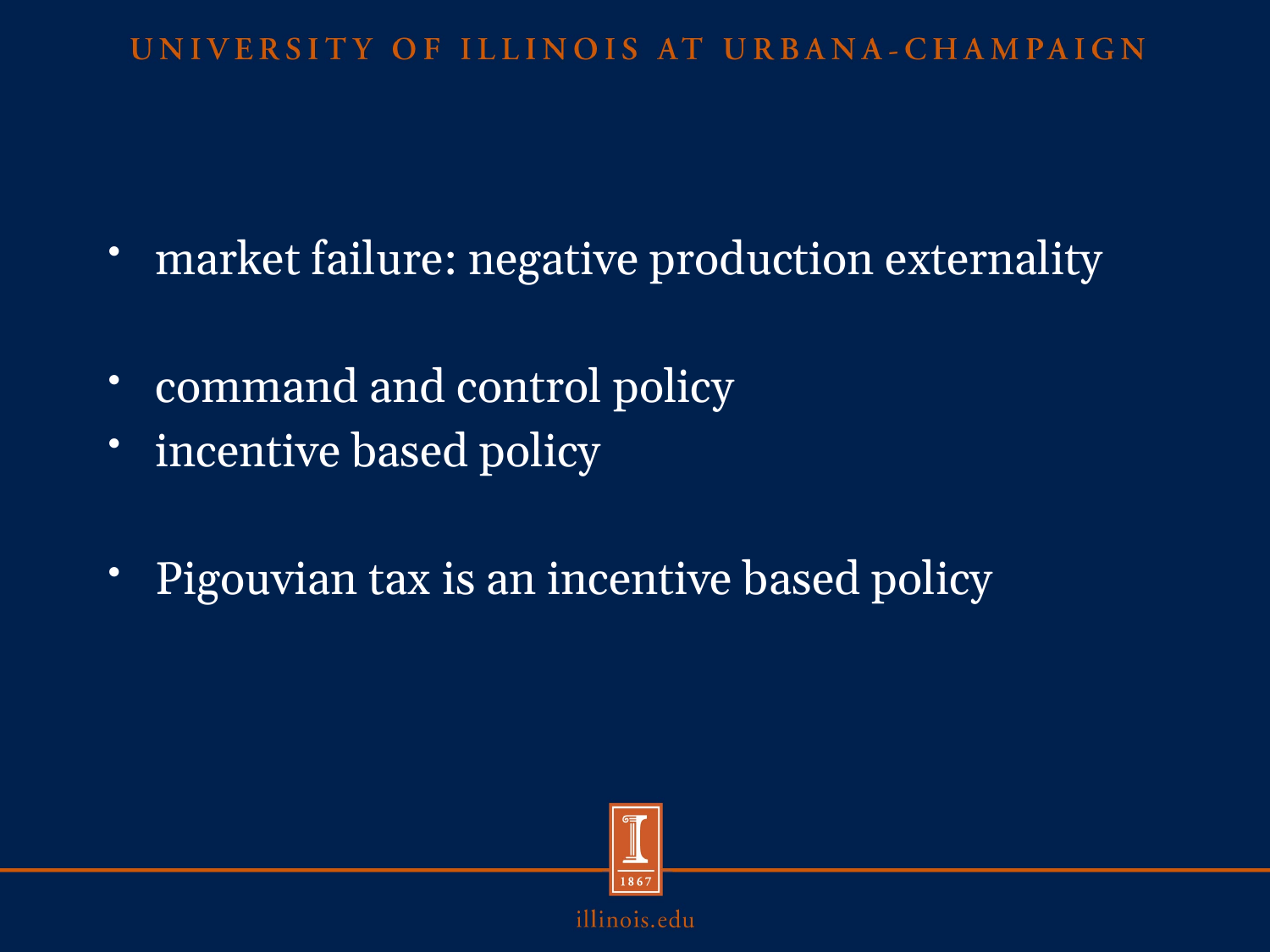

#
market failure: negative production externality

command and control policy
incentive based policy

Pigouvian tax is an incentive based policy